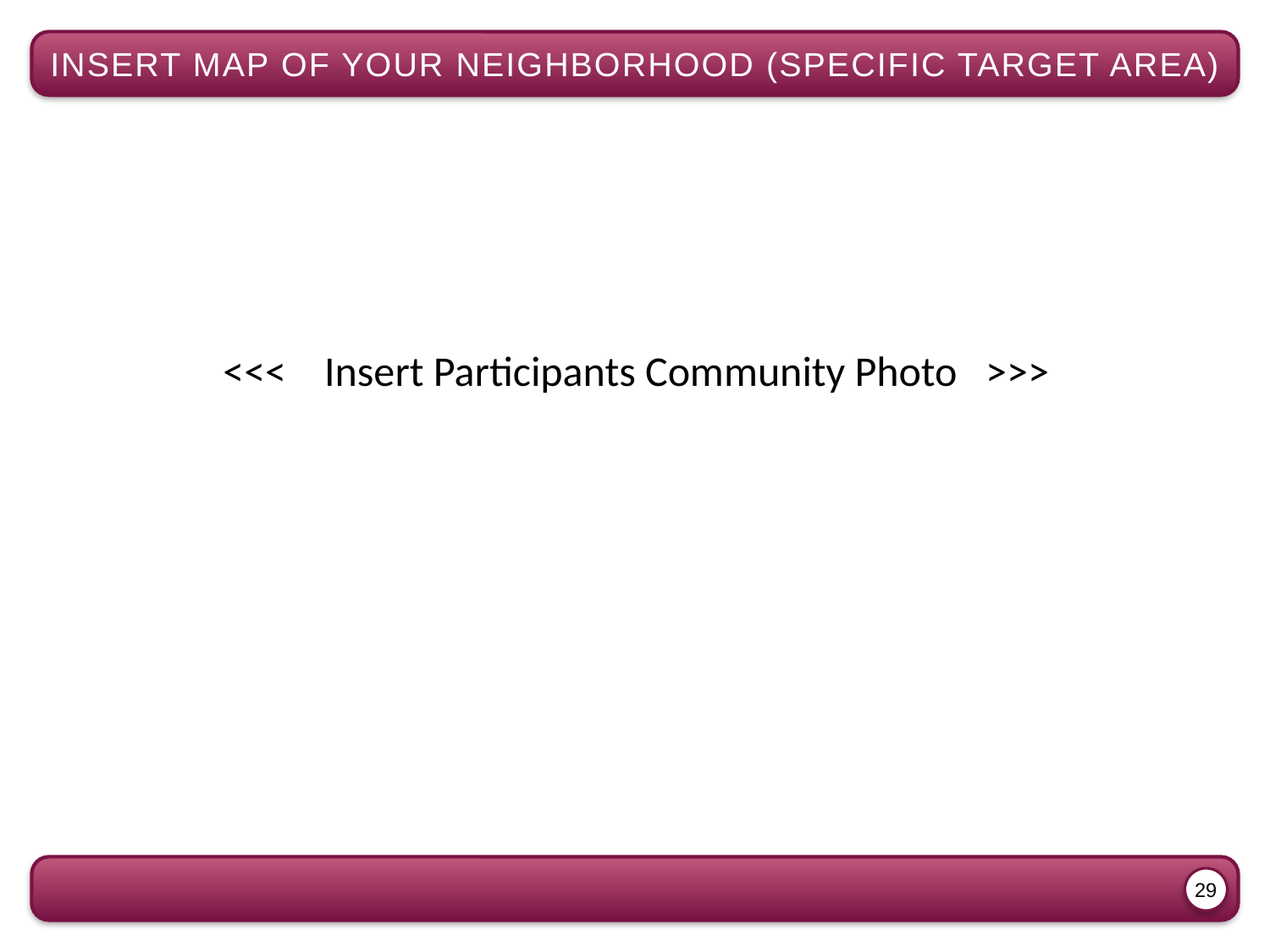

insert map of your neighborhood (specific target area)
<<<    Insert Participants Community Photo   >>>

29